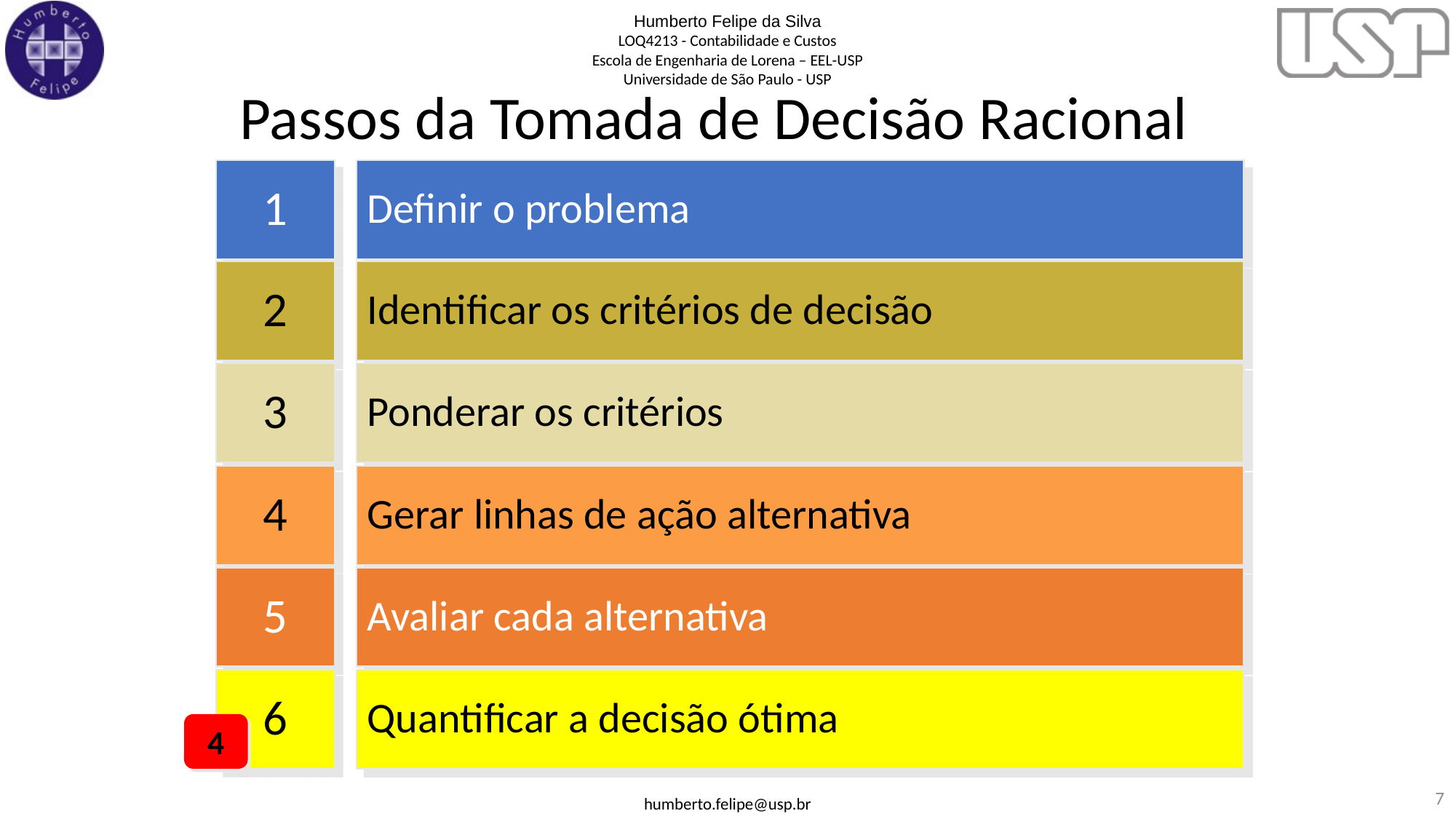

Passos da Tomada de Decisão Racional
1
2
3
4
5
6
Definir o problema
Identificar os critérios de decisão
Ponderar os critérios
Gerar linhas de ação alternativa
Avaliar cada alternativa
Quantificar a decisão ótima
4
7